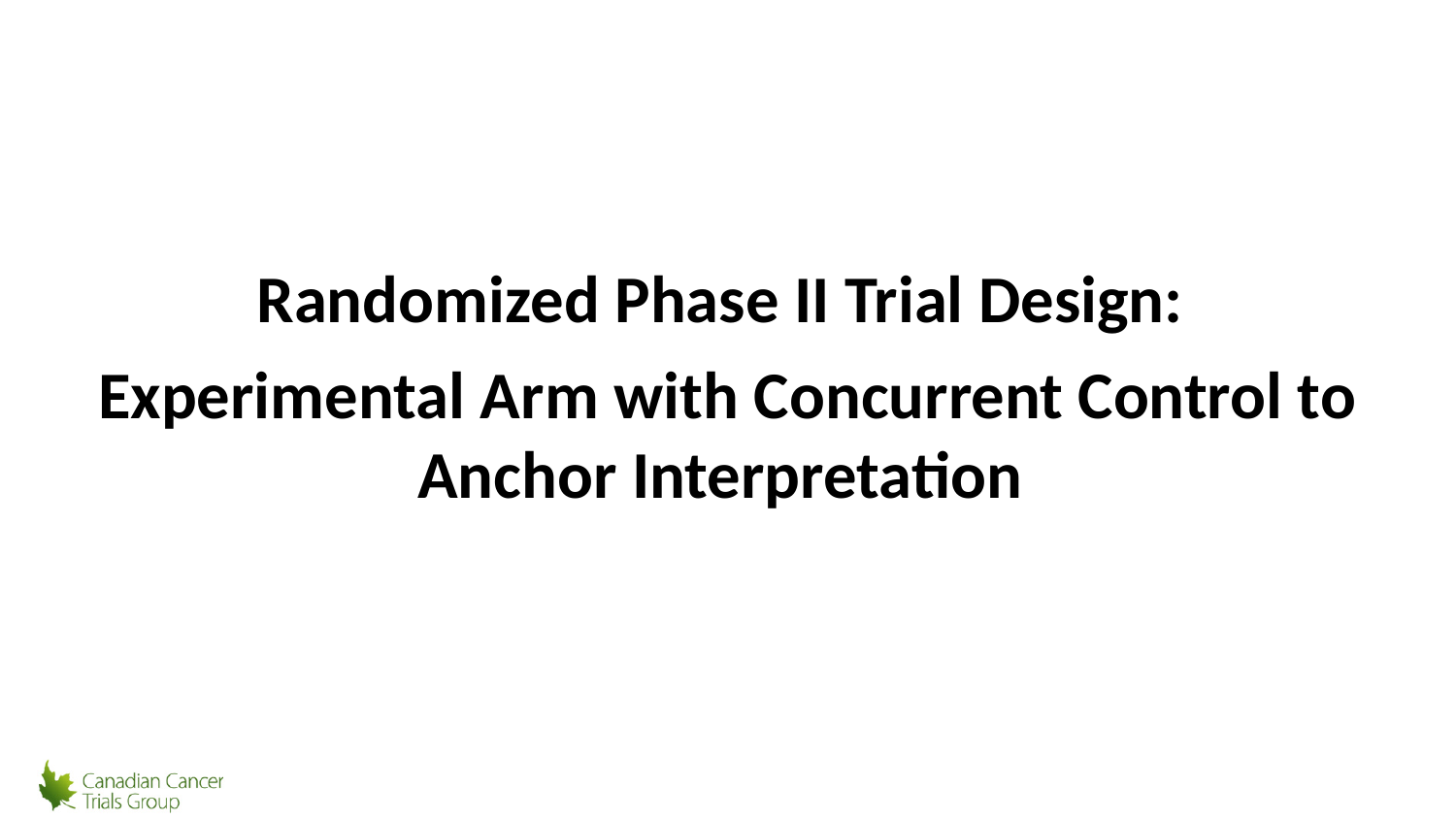

Randomized Phase II Trial Design:
Experimental Arm with Concurrent Control to Anchor Interpretation
29